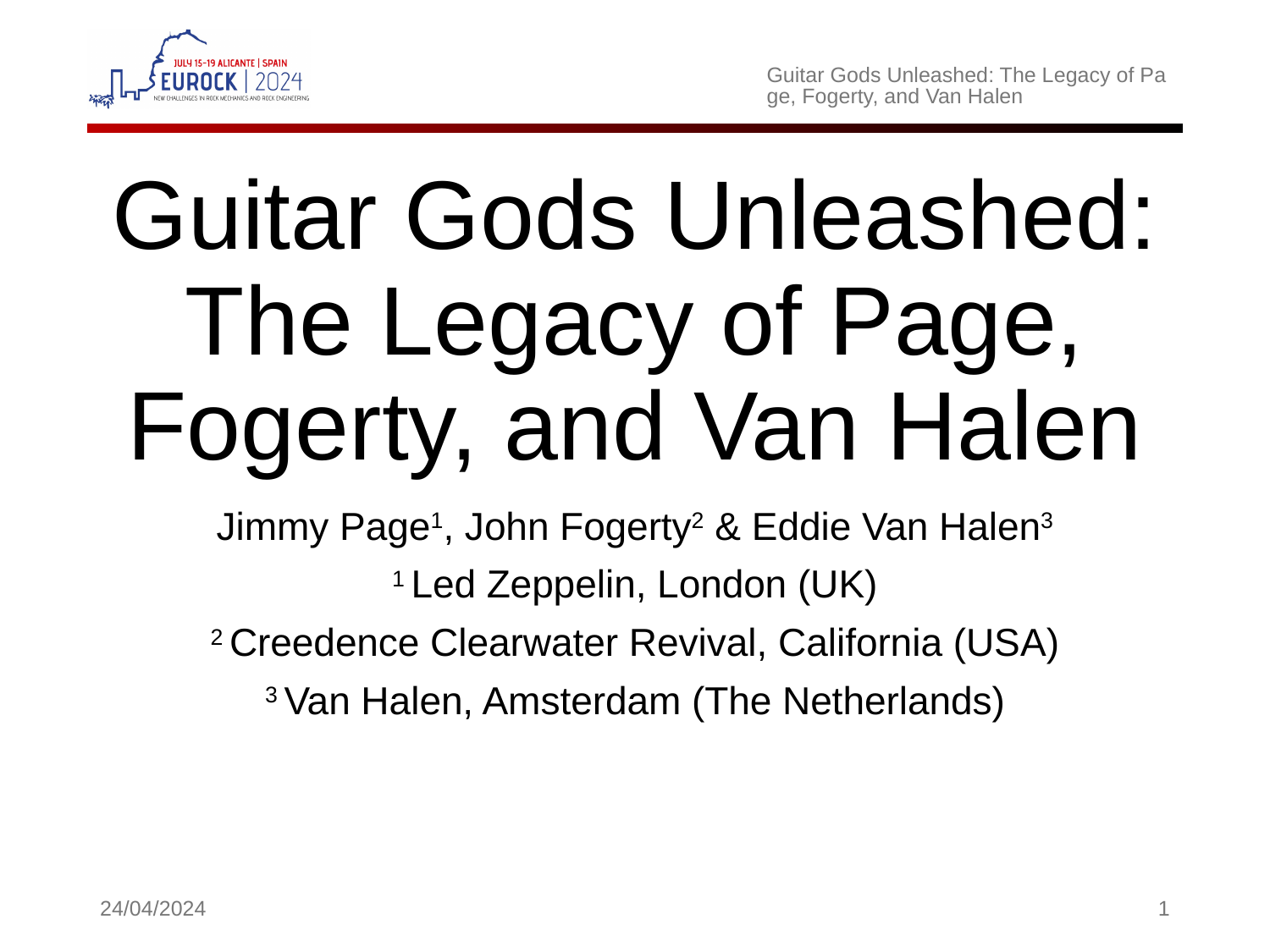

Guitar Gods Unleashed: The Legacy of Page, Fogerty, and Van Halen
# Guitar Gods Unleashed: The Legacy of Page, Fogerty, and Van Halen
Jimmy Page1, John Fogerty2 & Eddie Van Halen3
1 Led Zeppelin, London (UK)
2 Creedence Clearwater Revival, California (USA)
3 Van Halen, Amsterdam (The Netherlands)
24/04/2024
1